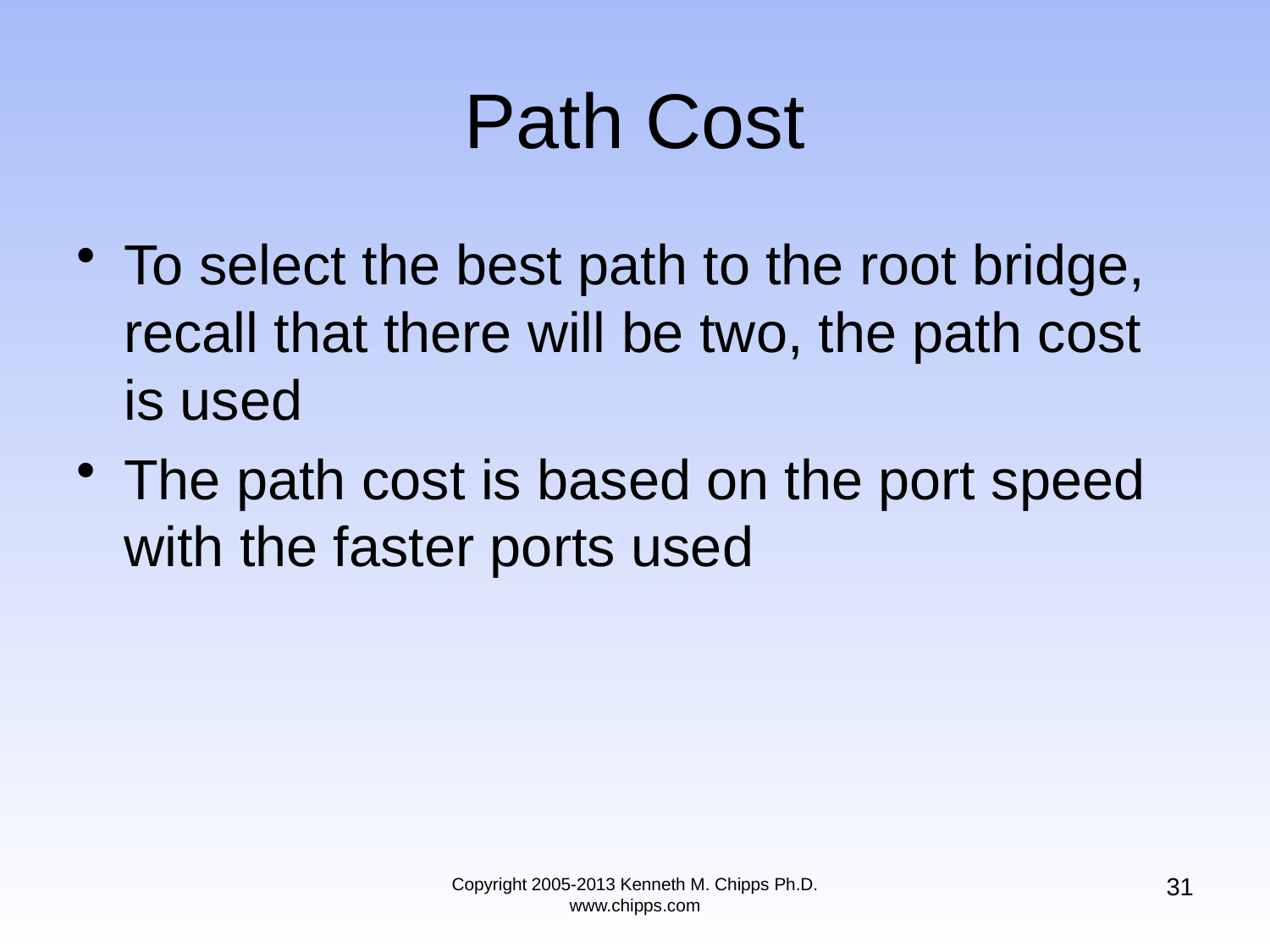

To select the best path to the root bridge, recall that there will be two, the path cost is used
The path cost is based on the port speed with the faster ports used
# Path Cost
31
Copyright 2005-2013 Kenneth M. Chipps Ph.D. www.chipps.com